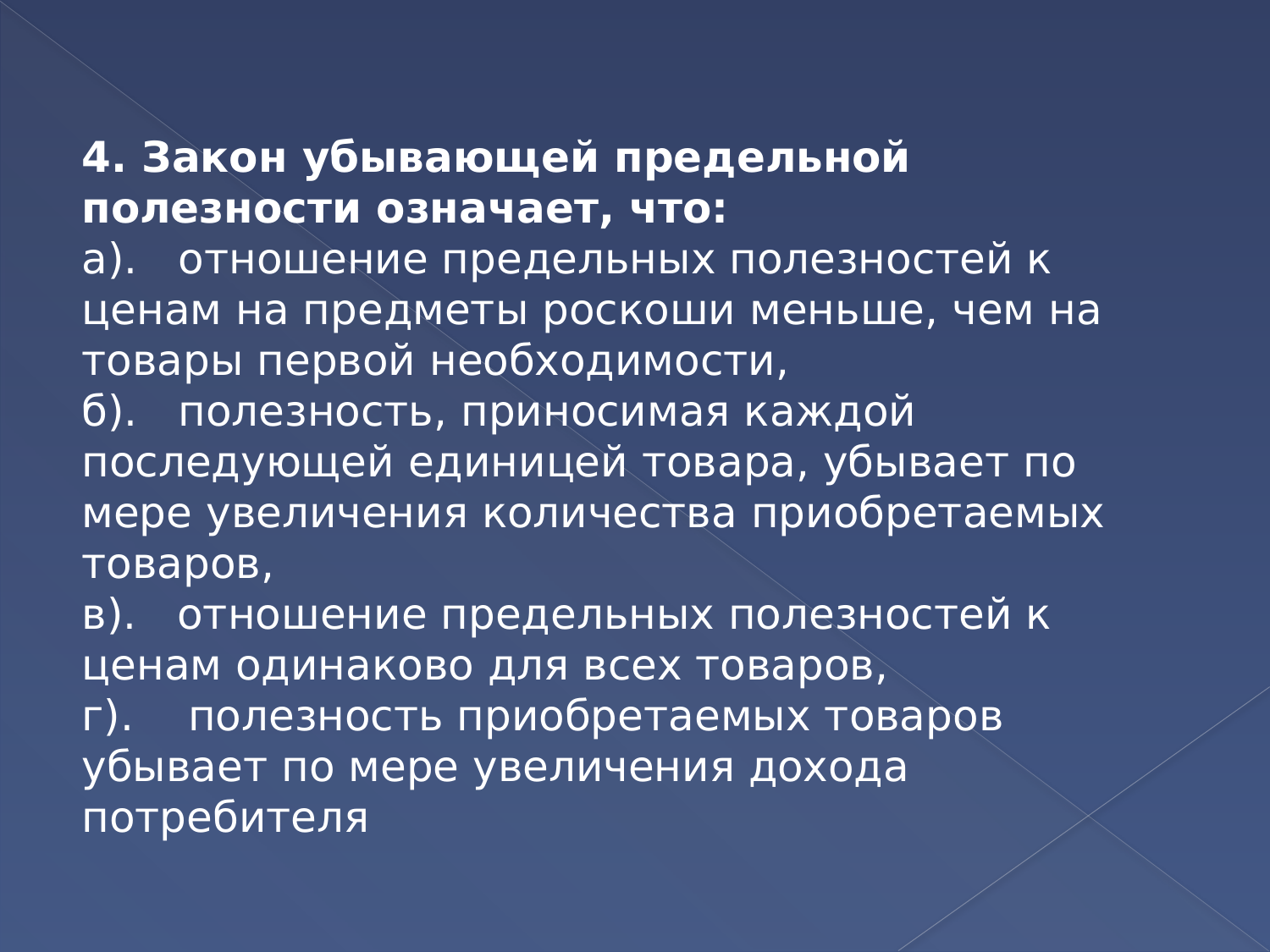

4. Закон убывающей предельной полезности означает, что:
а).   отношение предельных полезностей к ценам на предметы роскоши меньше, чем на товары первой необходимости,
б).   полезность, приносимая каждой последующей единицей товара, убывает по мере увеличения количества приобретаемых товаров,
в).   отношение предельных полезностей к ценам одинаково для всех товаров,
г).    полезность приобретаемых товаров убывает по мере увеличения дохода потребителя